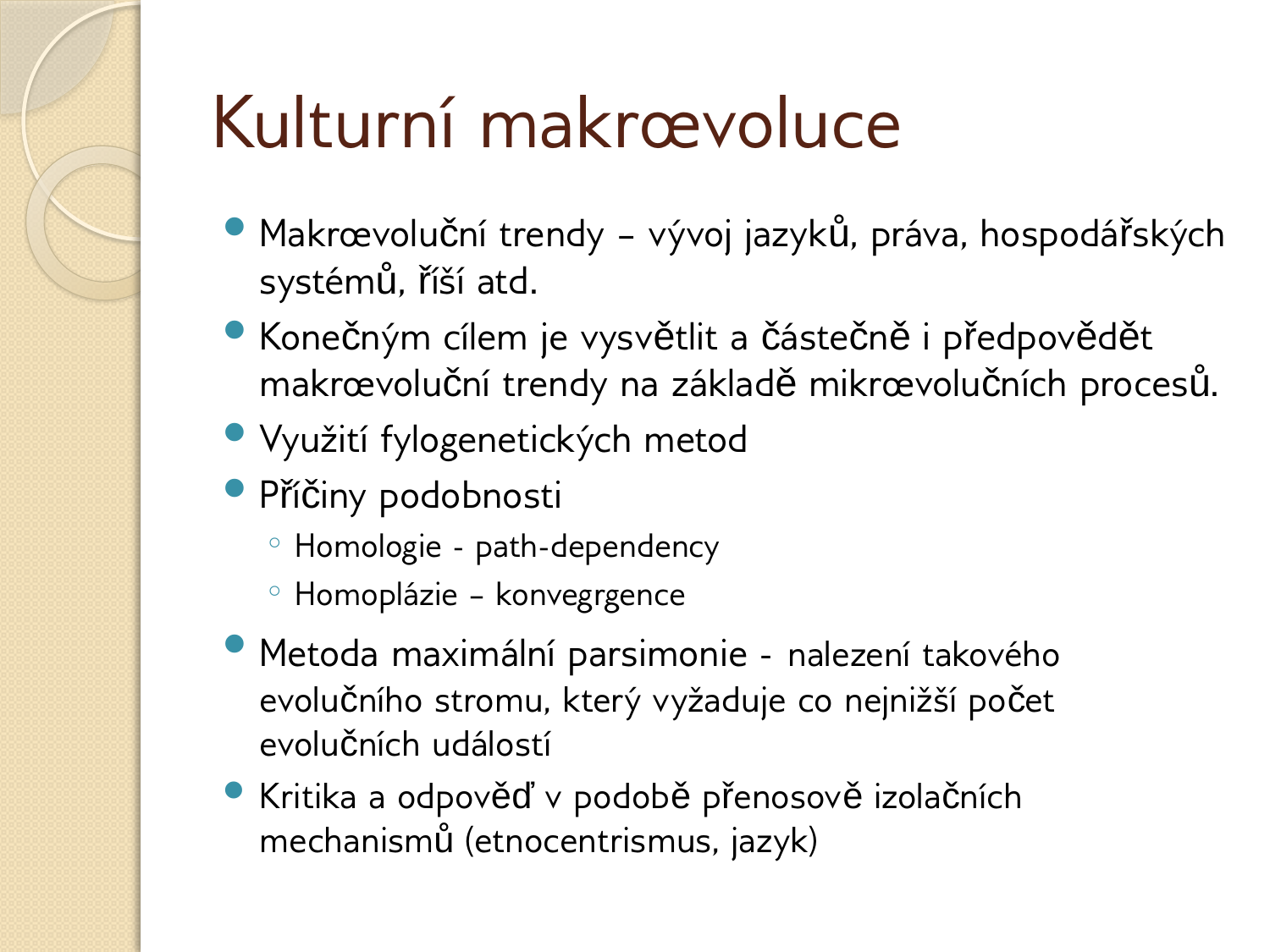

# Kulturní makroevoluce
Makroevoluční trendy – vývoj jazyků, práva, hospodářských systémů, říší atd.
Konečným cílem je vysvětlit a částečně i předpovědět makroevoluční trendy na základě mikroevolučních procesů.
Využití fylogenetických metod
Příčiny podobnosti
Homologie - path-dependency
Homoplázie – konvegrgence
Metoda maximální parsimonie - nalezení takového evolučního stromu, který vyžaduje co nejnižší počet evolučních událostí
Kritika a odpověď v podobě přenosově izolačních mechanismů (etnocentrismus, jazyk)